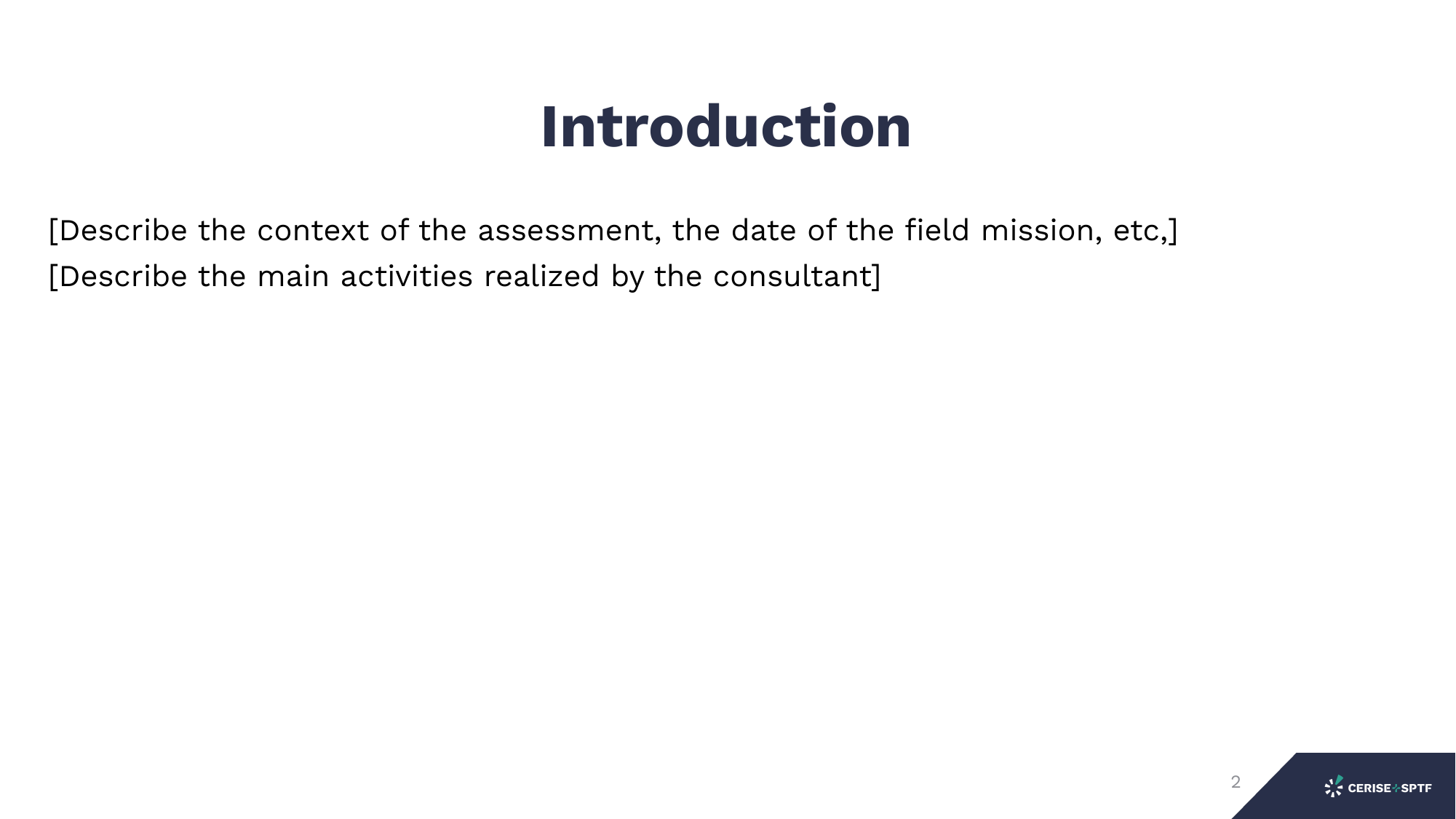

# Introduction
[Describe the context of the assessment, the date of the field mission, etc,]
[Describe the main activities realized by the consultant]
2